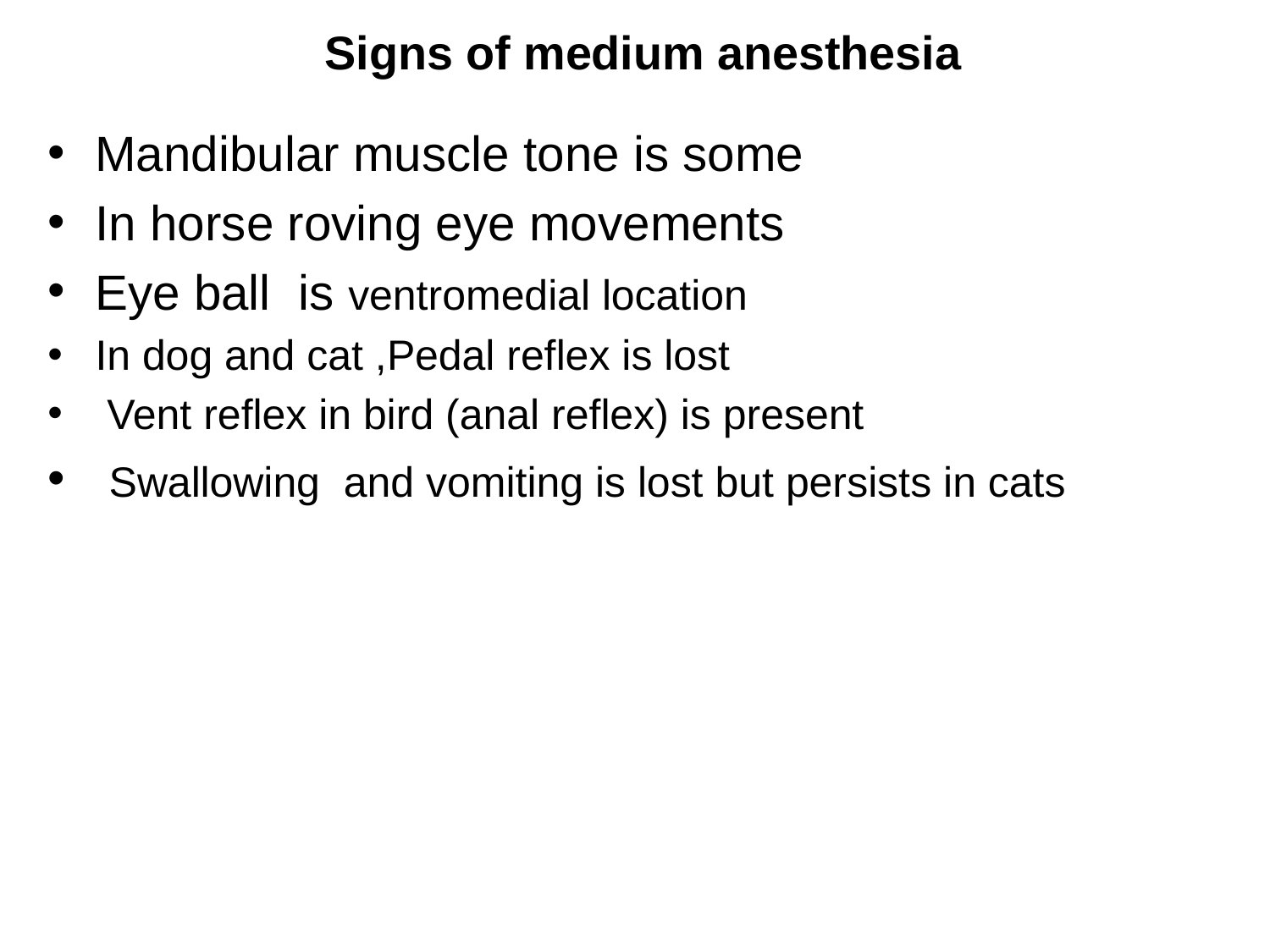

# Signs of medium anesthesia
Mandibular muscle tone is some
In horse roving eye movements
Eye ball  is ventromedial location
In dog and cat ,Pedal reflex is lost
 Vent reflex in bird (anal reflex) is present
 Swallowing  and vomiting is lost but persists in cats